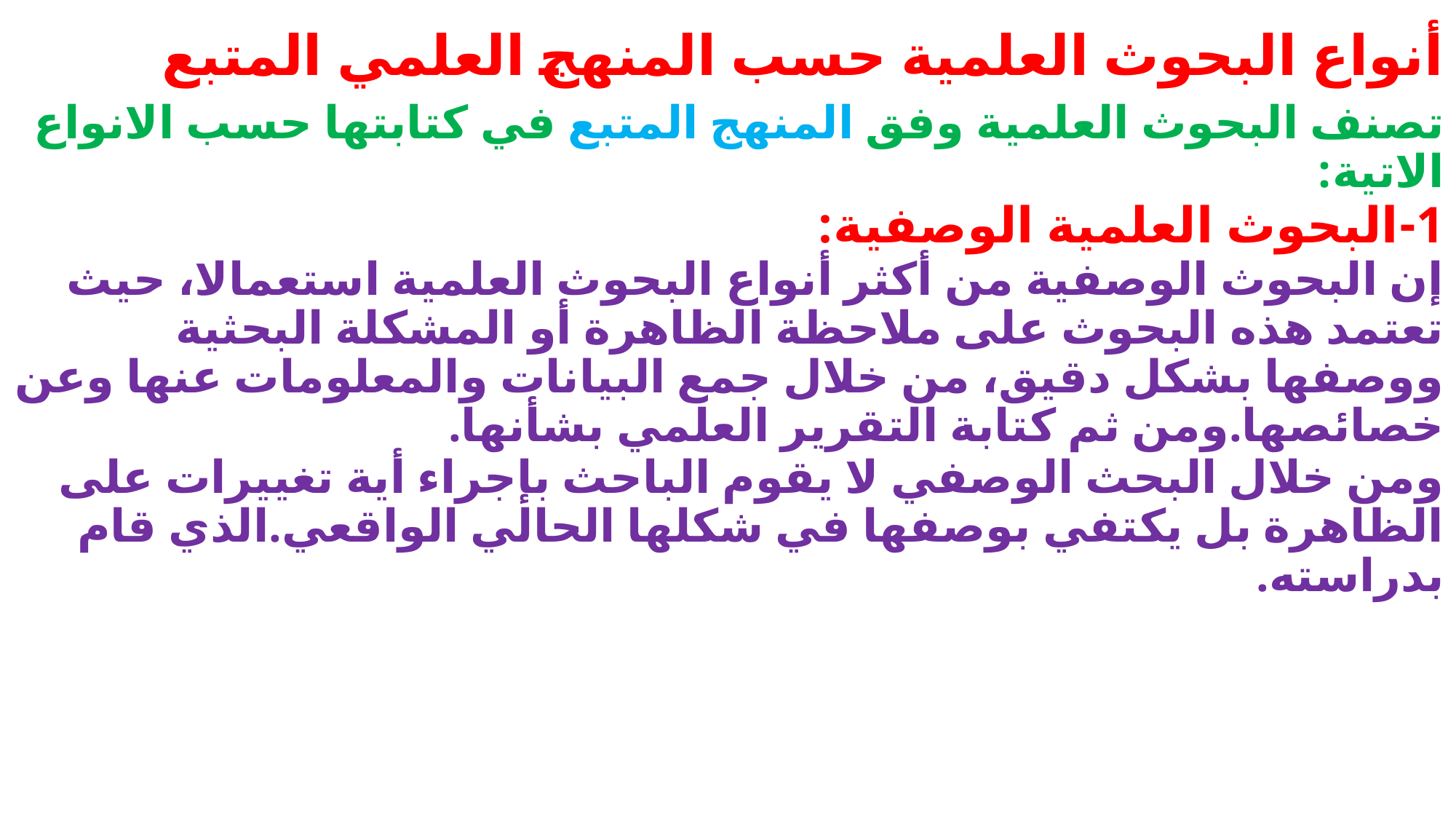

أنواع البحوث العلمية حسب المنهج العلمي المتبع

تصنف البحوث العلمية وفق المنهج المتبع في كتابتها حسب الانواع الاتية:
1-البحوث العلمية الوصفية:
إن البحوث الوصفية من أكثر أنواع البحوث العلمية استعمالا، حيث تعتمد هذه البحوث على ملاحظة الظاهرة أو المشكلة البحثية ووصفها بشكل دقيق، من خلال جمع البيانات والمعلومات عنها وعن خصائصها.ومن ثم كتابة التقرير العلمي بشأنها.
ومن خلال البحث الوصفي لا يقوم الباحث بإجراء أية تغييرات على الظاهرة بل يكتفي بوصفها في شكلها الحالي الواقعي.الذي قام بدراسته.